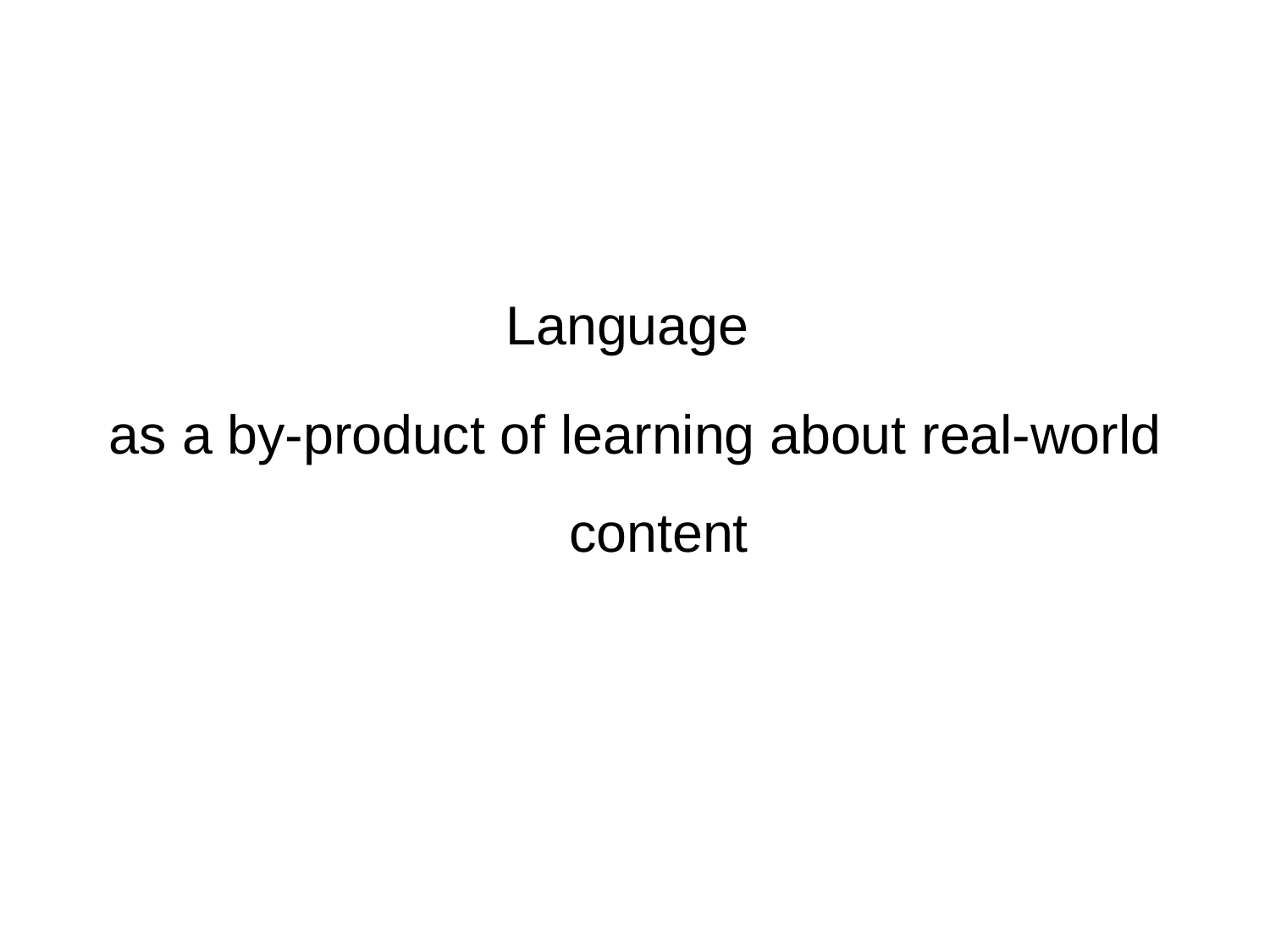

Language
as a by-product of learning about real-world content